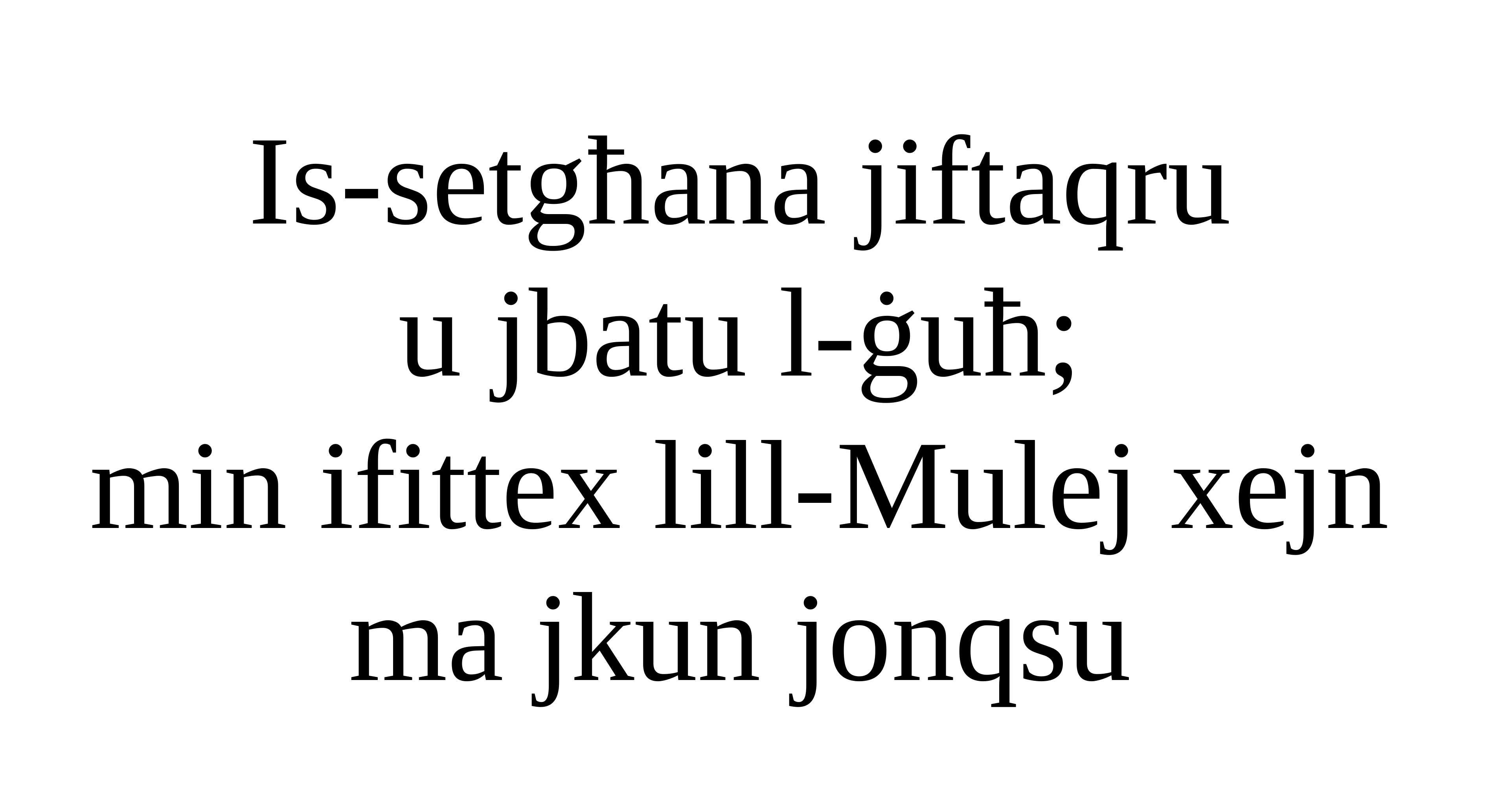

Is-setgħana jiftaqru
u jbatu l-ġuħ;
min ifittex lill-Mulej xejn ma jkun jonqsu